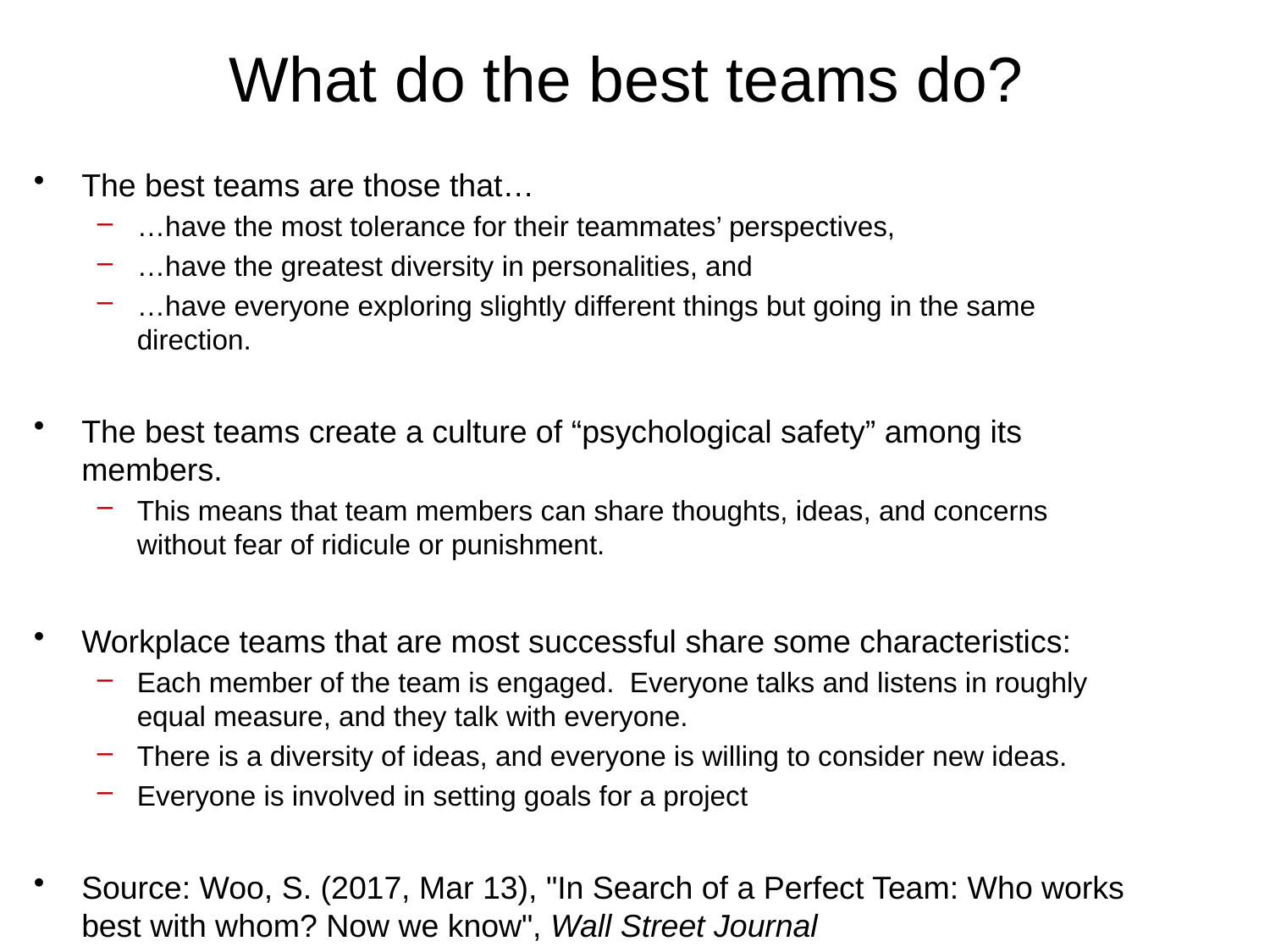

# What do the best teams do?
The best teams are those that…
…have the most tolerance for their teammates’ perspectives,
…have the greatest diversity in personalities, and
…have everyone exploring slightly different things but going in the same direction.

The best teams create a culture of “psychological safety” among its members.
This means that team members can share thoughts, ideas, and concerns without fear of ridicule or punishment.

Workplace teams that are most successful share some characteristics:
Each member of the team is engaged.  Everyone talks and listens in roughly equal measure, and they talk with everyone.
There is a diversity of ideas, and everyone is willing to consider new ideas.
Everyone is involved in setting goals for a project

Source: Woo, S. (2017, Mar 13), "In Search of a Perfect Team: Who works best with whom? Now we know", Wall Street Journal